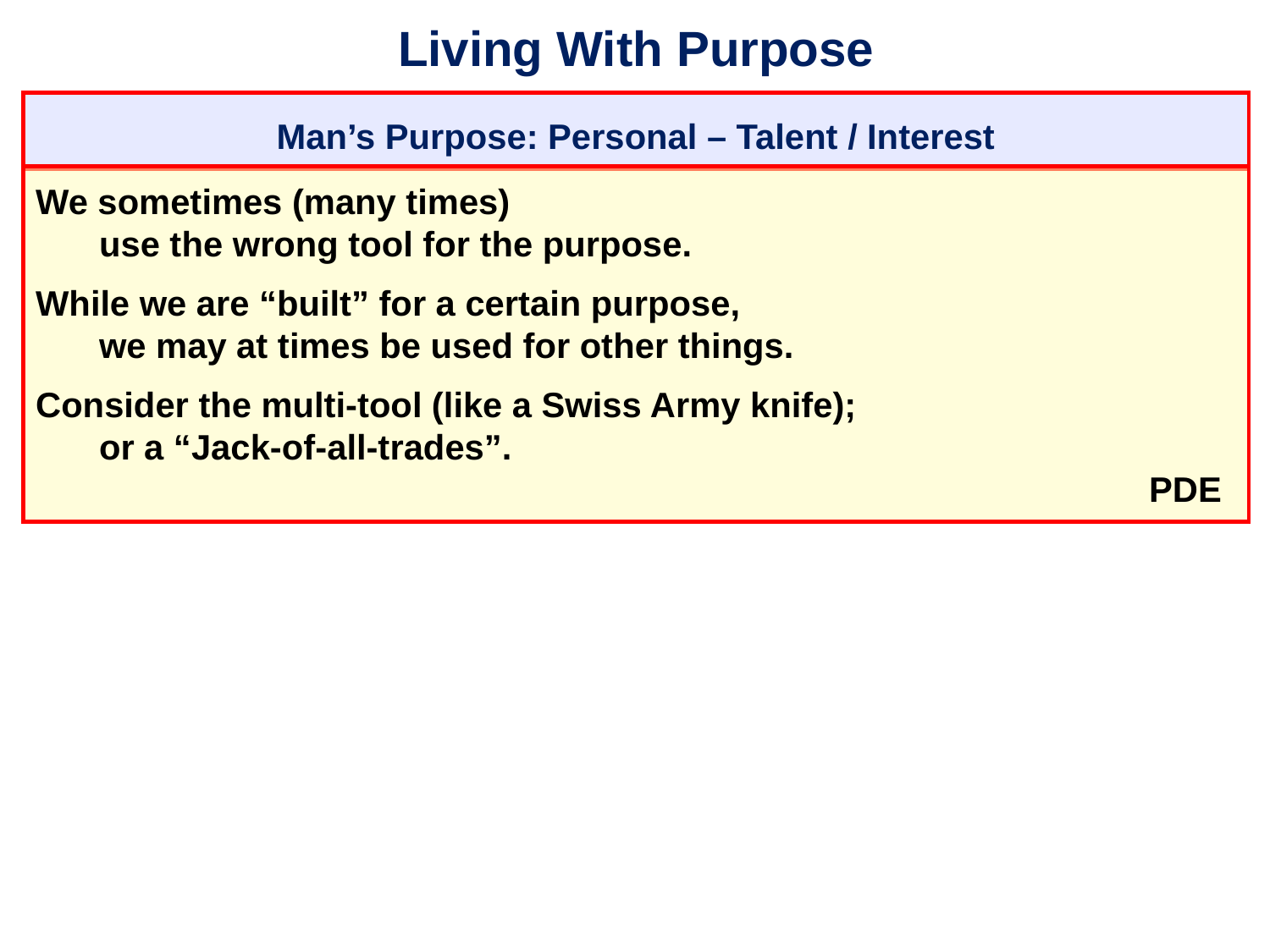

# Living With Purpose
Man’s Purpose: Personal – Talent / Interest
We sometimes (many times)
	use the wrong tool for the purpose.

While we are “built” for a certain purpose,
	we may at times be used for other things.

Consider the multi-tool (like a Swiss Army knife);
	or a “Jack-of-all-trades”.
										         	          PDE